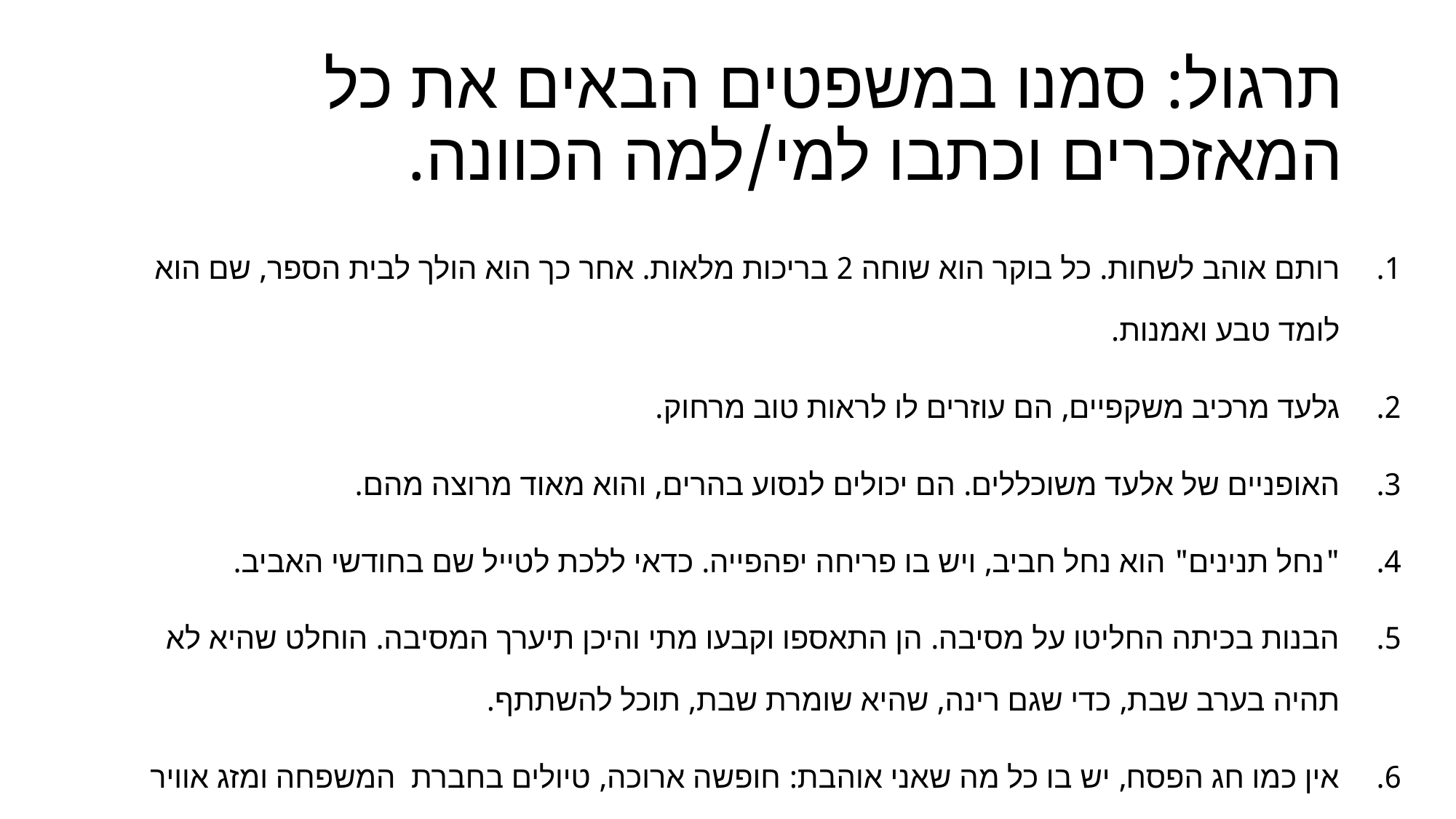

# תרגול: סמנו במשפטים הבאים את כל המאזכרים וכתבו למי/למה הכוונה.
רותם אוהב לשחות. כל בוקר הוא שוחה 2 בריכות מלאות. אחר כך הוא הולך לבית הספר, שם הוא לומד טבע ואמנות.
גלעד מרכיב משקפיים, הם עוזרים לו לראות טוב מרחוק.
האופניים של אלעד משוכללים. הם יכולים לנסוע בהרים, והוא מאוד מרוצה מהם.
"נחל תנינים" הוא נחל חביב, ויש בו פריחה יפהפייה. כדאי ללכת לטייל שם בחודשי האביב.
הבנות בכיתה החליטו על מסיבה. הן התאספו וקבעו מתי והיכן תיערך המסיבה. הוחלט שהיא לא תהיה בערב שבת, כדי שגם רינה, שהיא שומרת שבת, תוכל להשתתף.
אין כמו חג הפסח, יש בו כל מה שאני אוהבת: חופשה ארוכה, טיולים בחברת  המשפחה ומזג אוויר נפלא.